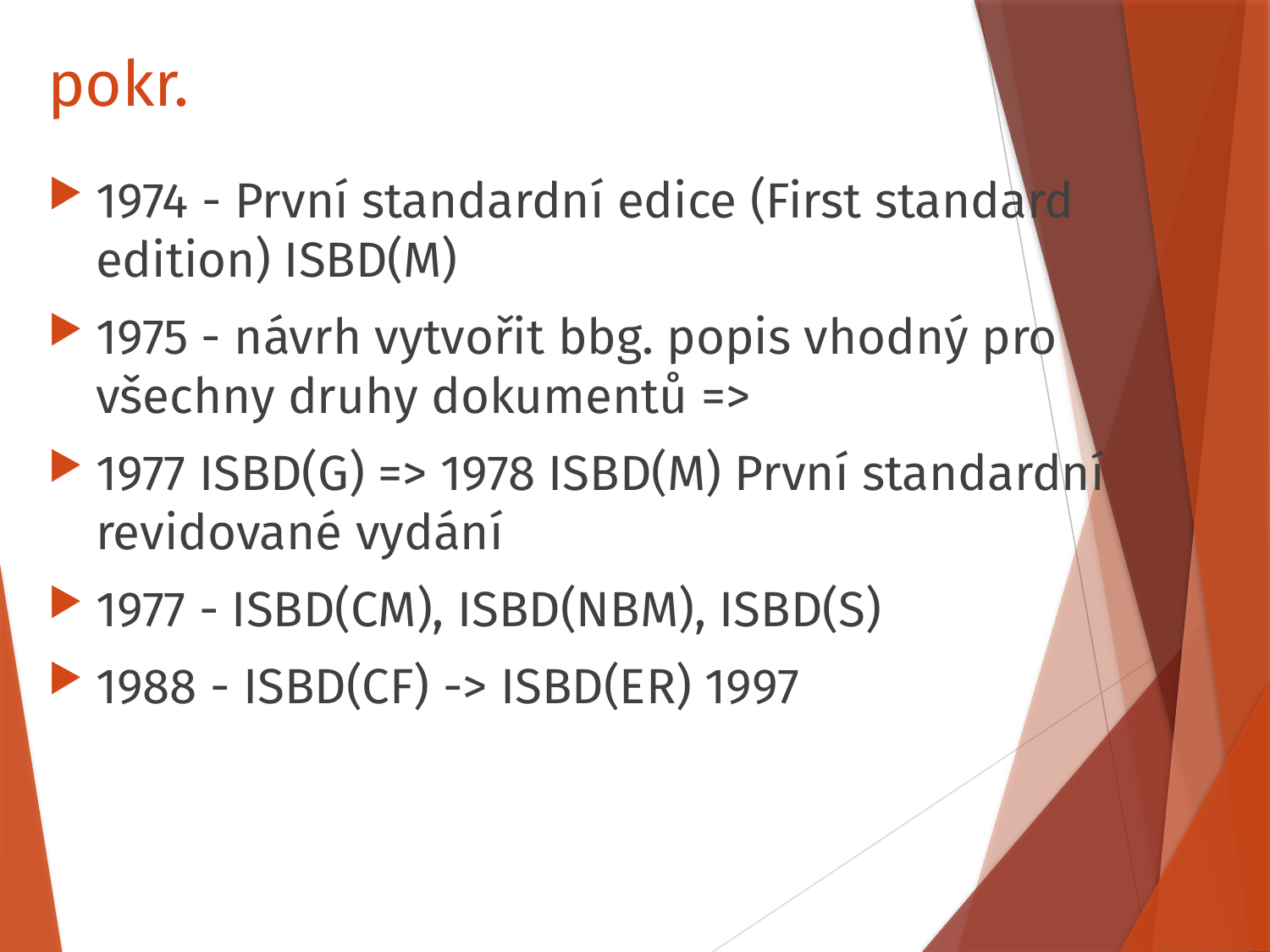

# pokr.
1974 - První standardní edice (First standard edition) ISBD(M)
1975 - návrh vytvořit bbg. popis vhodný pro všechny druhy dokumentů =>
1977 ISBD(G) => 1978 ISBD(M) První standardní revidované vydání
1977 - ISBD(CM), ISBD(NBM), ISBD(S)
1988 - ISBD(CF) -> ISBD(ER) 1997